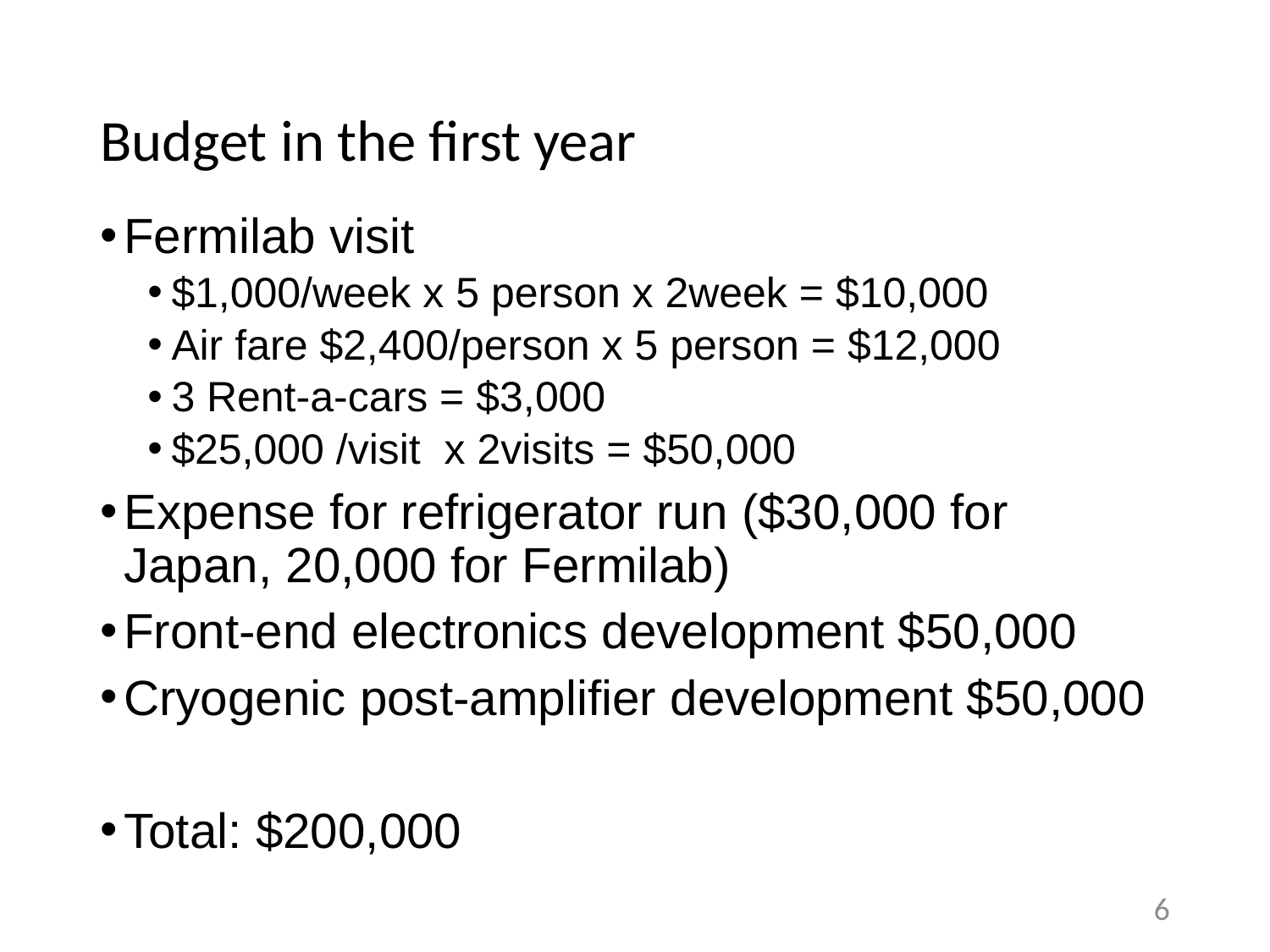

# Budget in the first year
Fermilab visit
$1,000/week x 5 person x 2week = $10,000
Air fare $2,400/person x 5 person = $12,000
3 Rent-a-cars = $3,000
$25,000 /visit  x 2visits = $50,000
Expense for refrigerator run ($30,000 for Japan, 20,000 for Fermilab)
Front-end electronics development $50,000
Cryogenic post-amplifier development $50,000

Total: $200,000

6